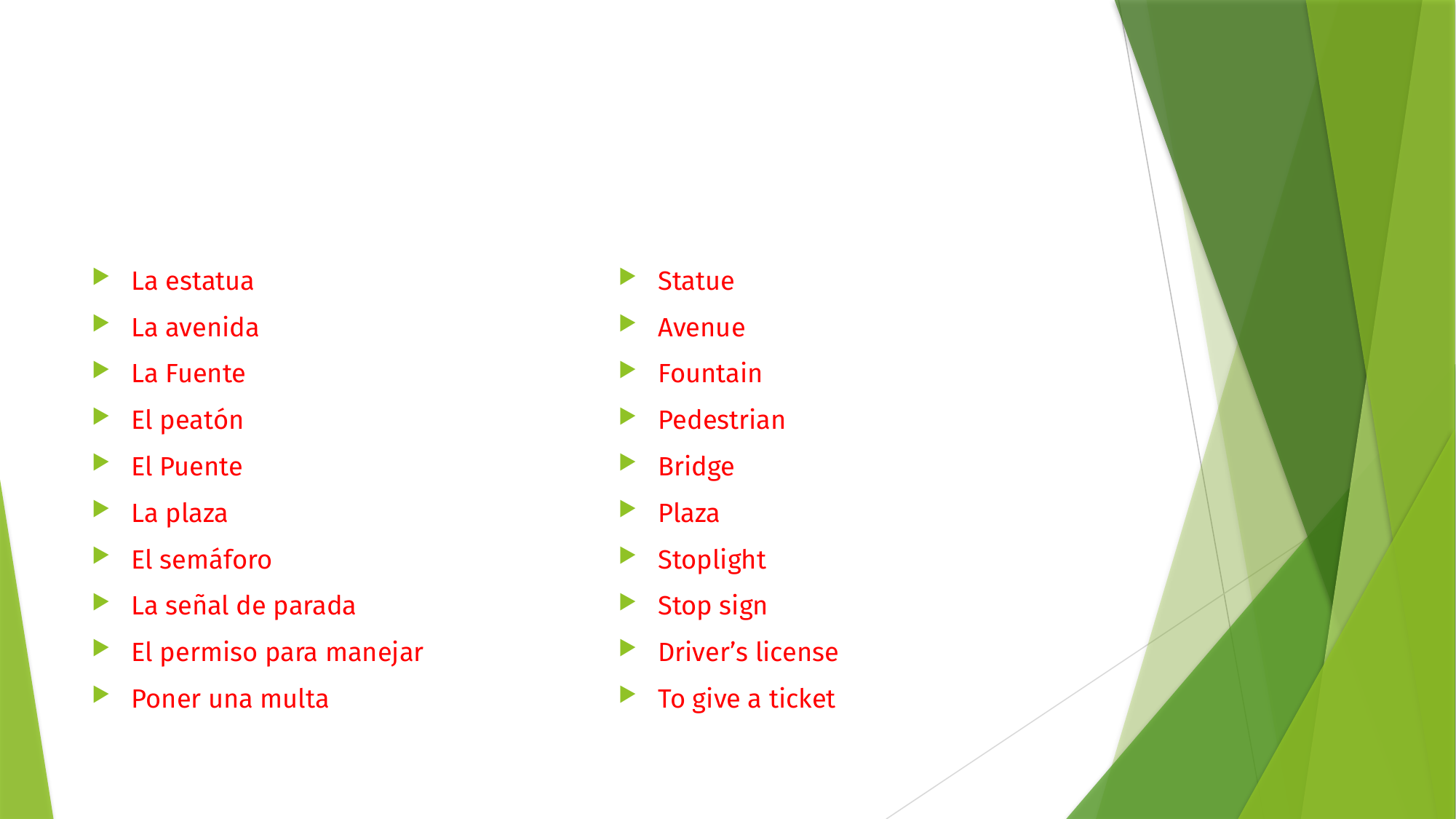

#
La estatua
La avenida
La Fuente
El peatón
El Puente
La plaza
El semáforo
La señal de parada
El permiso para manejar
Poner una multa

Statue
Avenue
Fountain
Pedestrian
Bridge
Plaza
Stoplight
Stop sign
Driver’s license
To give a ticket